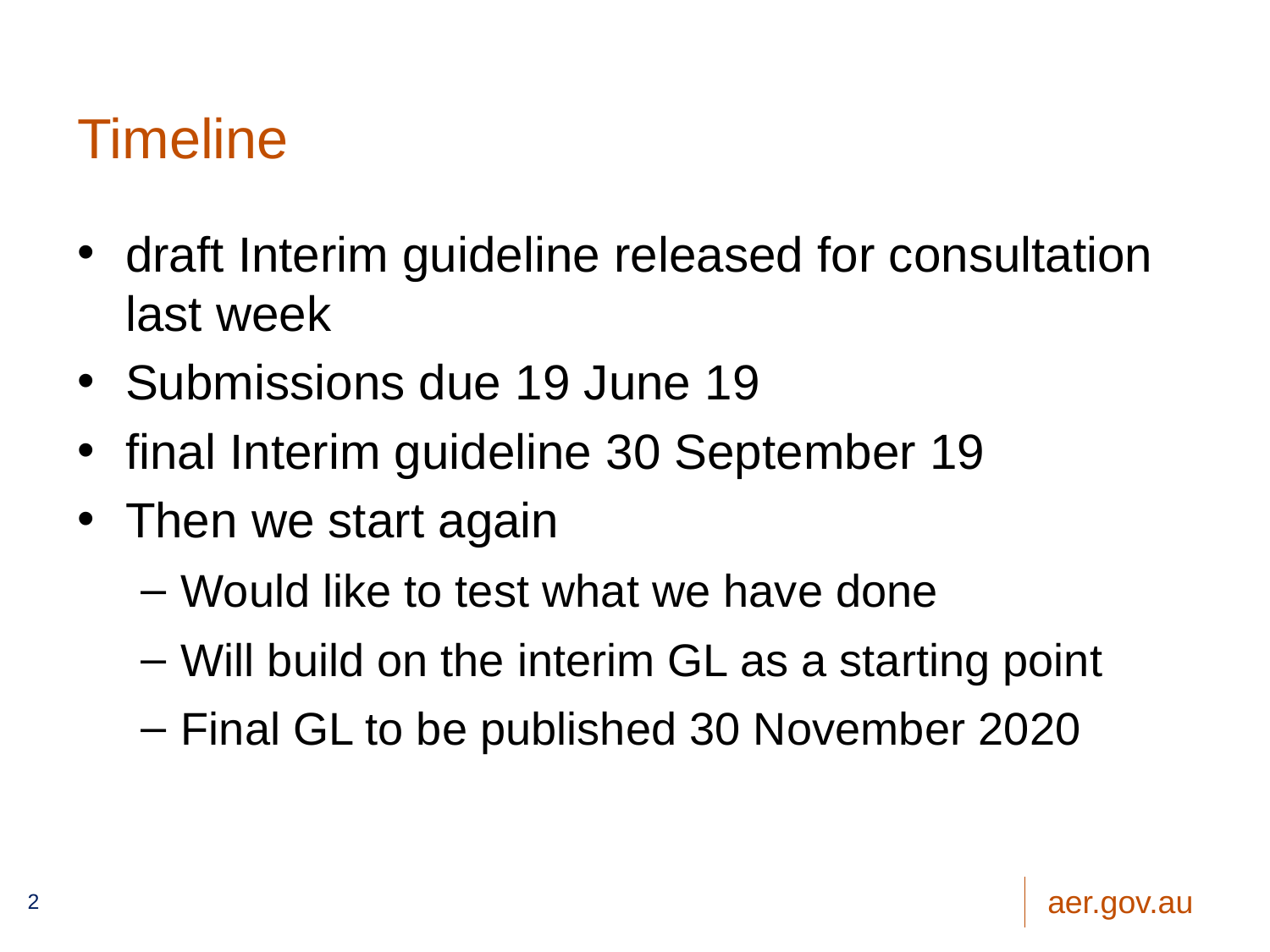

# Timeline
draft Interim guideline released for consultation last week
Submissions due 19 June 19
final Interim guideline 30 September 19
Then we start again
Would like to test what we have done
Will build on the interim GL as a starting point
Final GL to be published 30 November 2020
2